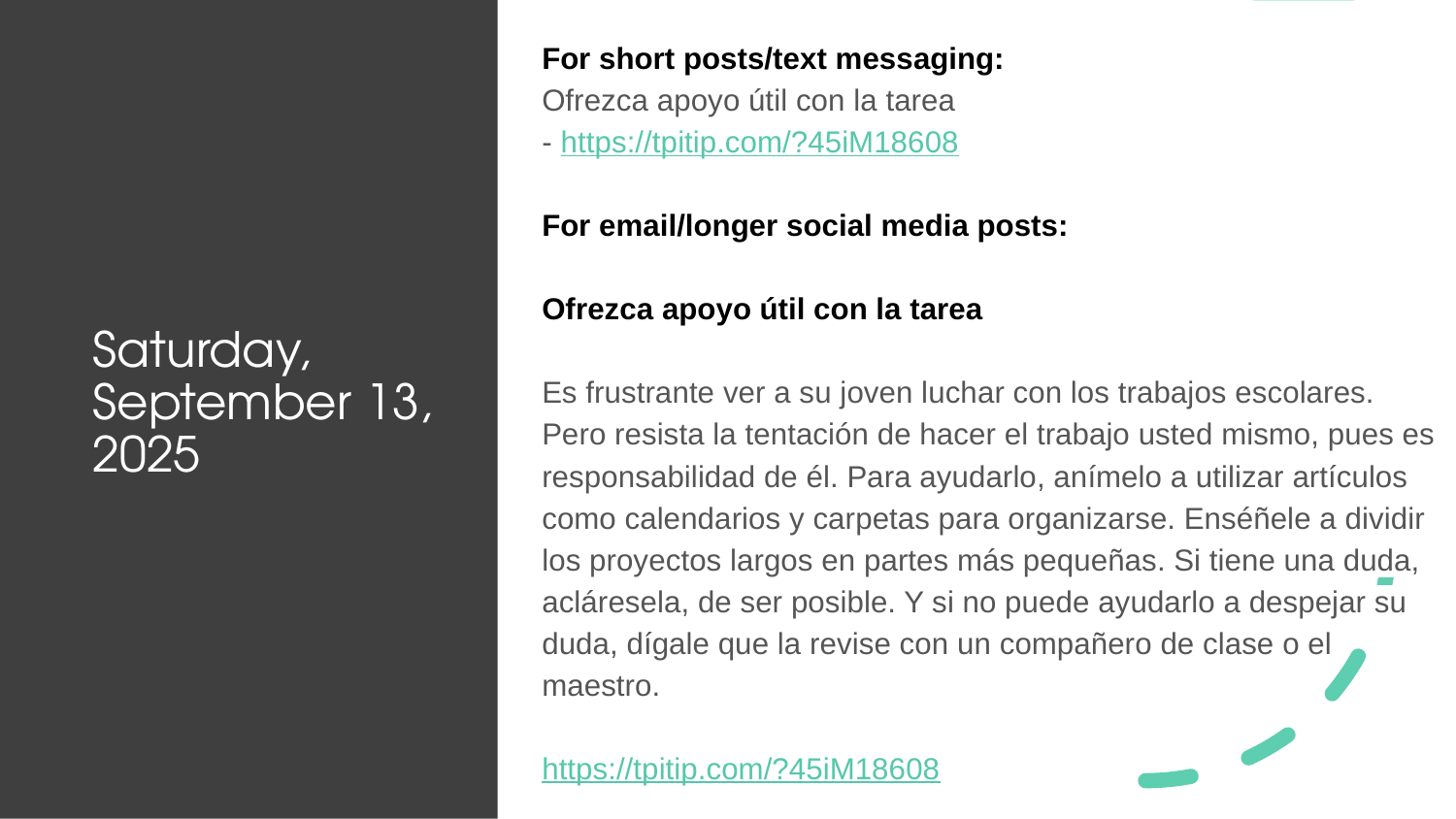

For short posts/text messaging:
Ofrezca apoyo útil con la tarea
- https://tpitip.com/?45iM18608

For email/longer social media posts:

Ofrezca apoyo útil con la tarea

Es frustrante ver a su joven luchar con los trabajos escolares. Pero resista la tentación de hacer el trabajo usted mismo, pues es responsabilidad de él. Para ayudarlo, anímelo a utilizar artículos como calendarios y carpetas para organizarse. Enséñele a dividir los proyectos largos en partes más pequeñas. Si tiene una duda, acláresela, de ser posible. Y si no puede ayudarlo a despejar su duda, dígale que la revise con un compañero de clase o el maestro.

https://tpitip.com/?45iM18608

# Saturday, September 13, 2025